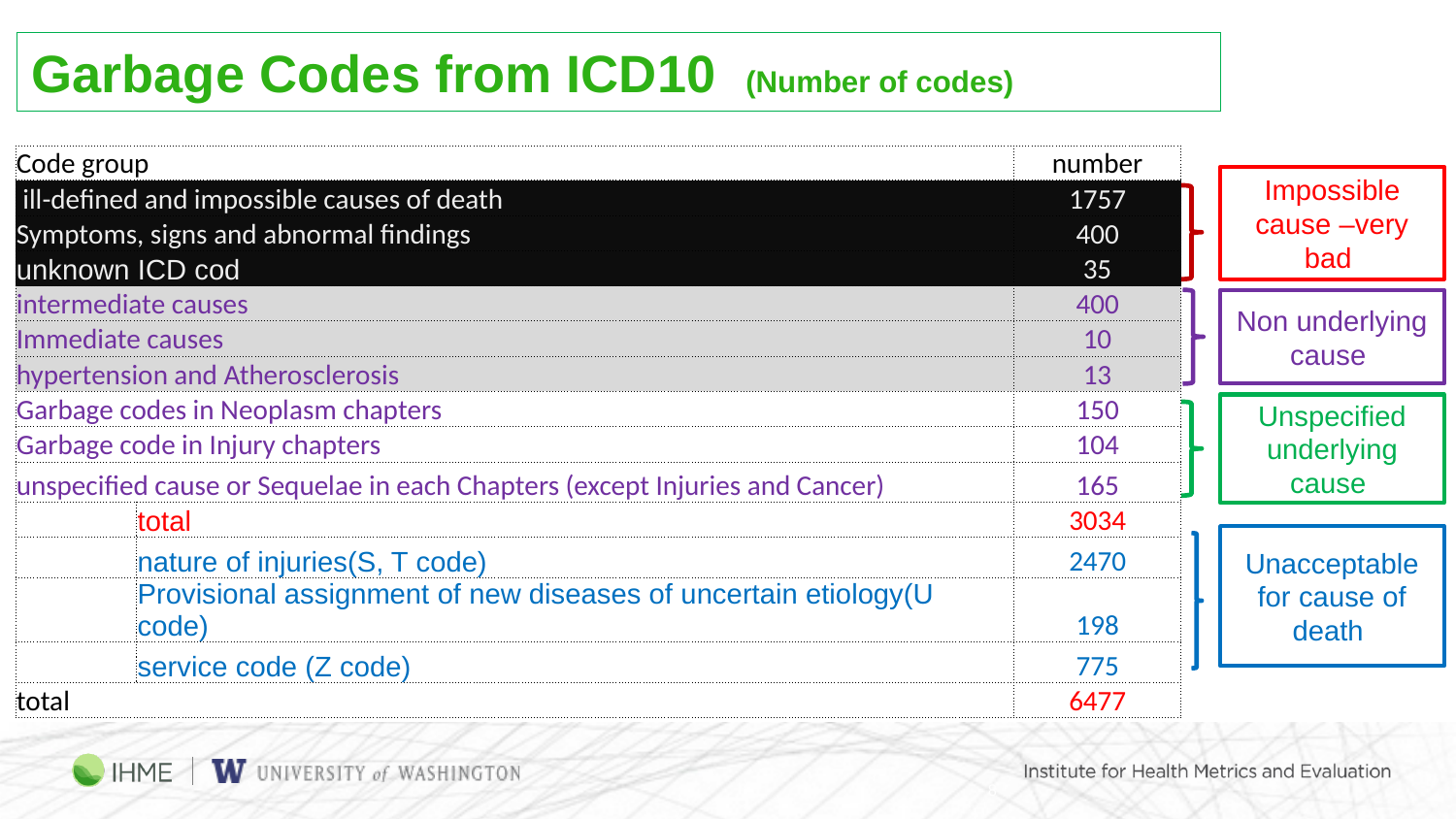

# Garbage Codes from ICD10  (Number of codes)
| Code group |  | number |
| --- | --- | --- |
| ill-defined and impossible causes of death |  | 1757 |
| Symptoms, signs and abnormal findings |  | 400 |
| unknown ICD cod |  | 35 |
| intermediate causes |  | 400 |
| Immediate causes |  | 10 |
| hypertension and Atherosclerosis |  | 13 |
| Garbage codes in Neoplasm chapters |  | 150 |
| Garbage code in Injury chapters |  | 104 |
| unspecified cause or Sequelae in each Chapters (except Injuries and Cancer) |  | 165 |
|  | total | 3034 |
|  | nature of injuries(S, T code) | 2470 |
|  | Provisional assignment of new diseases of uncertain etiology(U code) | 198 |
|  | service code (Z code) | 775 |
| total |  | 6477 |
Impossible cause –very bad

Non underlying cause
Unspecified underlying cause

Unacceptable for cause of death

8